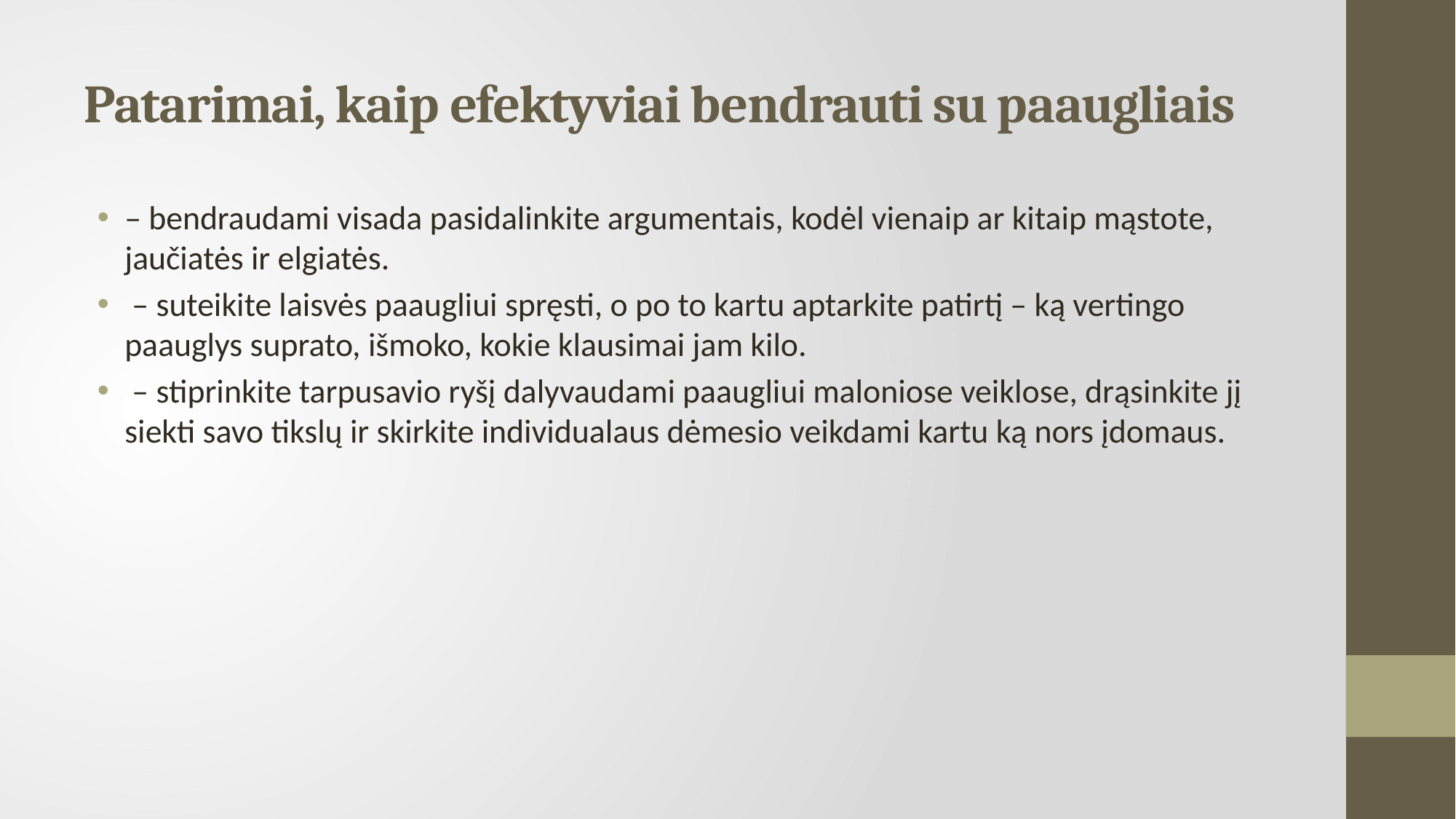

# Patarimai, kaip efektyviai bendrauti su paaugliais
– bendraudami visada pasidalinkite argumentais, kodėl vienaip ar kitaip mąstote, jaučiatės ir elgiatės.
 – suteikite laisvės paaugliui spręsti, o po to kartu aptarkite patirtį – ką vertingo paauglys suprato, išmoko, kokie klausimai jam kilo.
 – stiprinkite tarpusavio ryšį dalyvaudami paaugliui maloniose veiklose, drąsinkite jį siekti savo tikslų ir skirkite individualaus dėmesio veikdami kartu ką nors įdomaus.